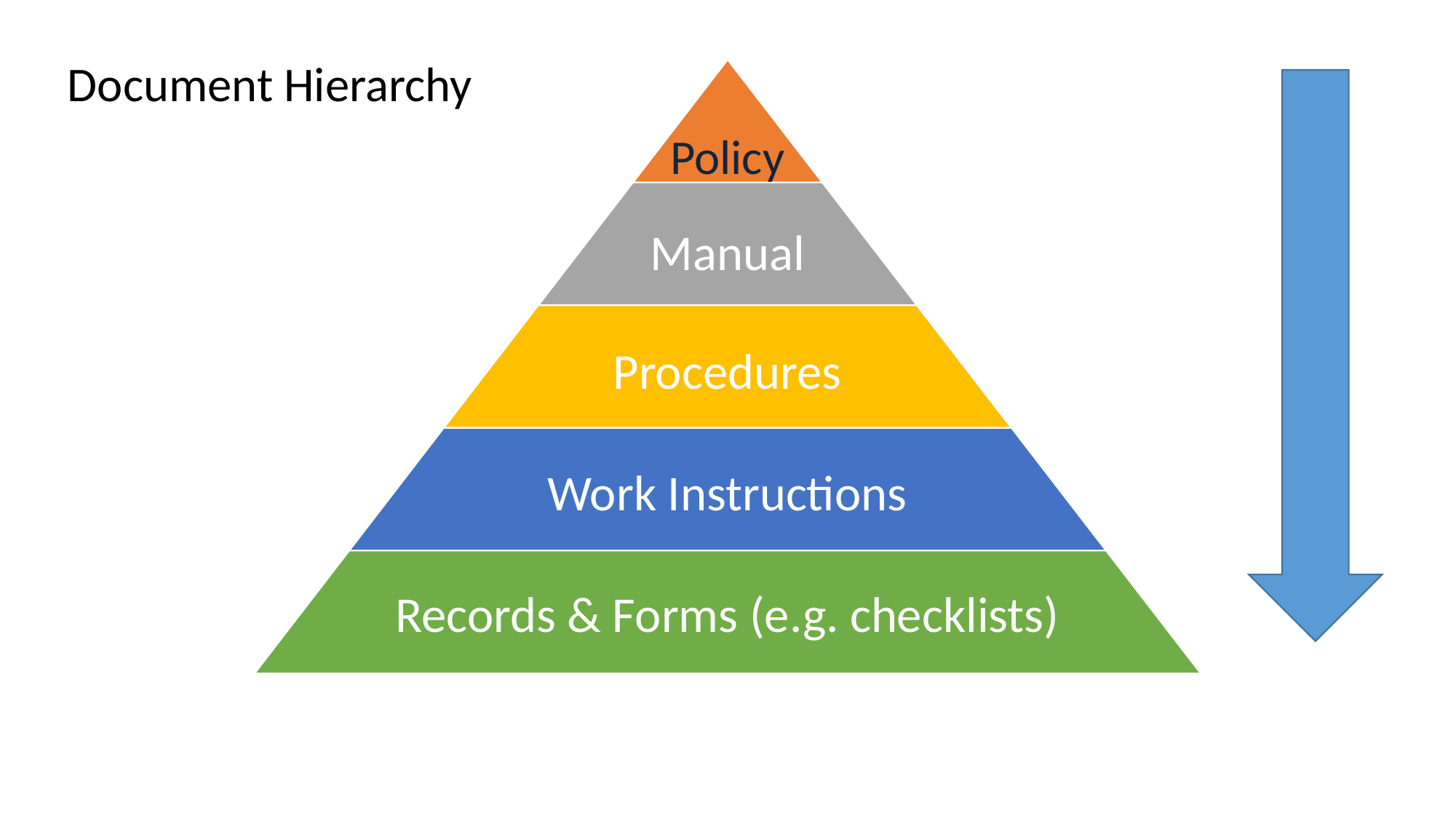

Document Hierarchy

Manual
Procedures
Work Instructions
Records & Forms (e.g. checklists)

Policy